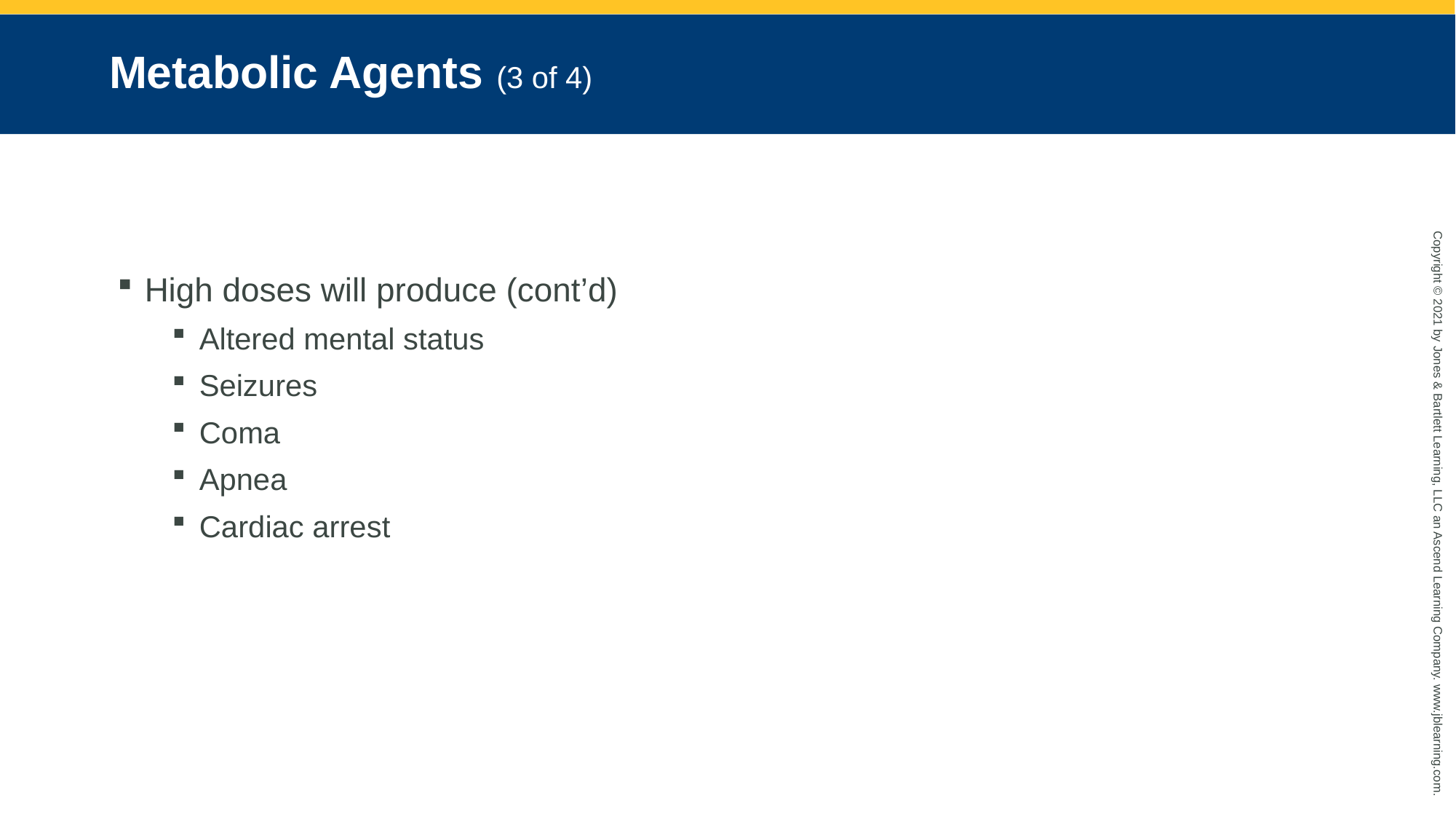

# Metabolic Agents (3 of 4)
High doses will produce (cont’d)
Altered mental status
Seizures
Coma
Apnea
Cardiac arrest